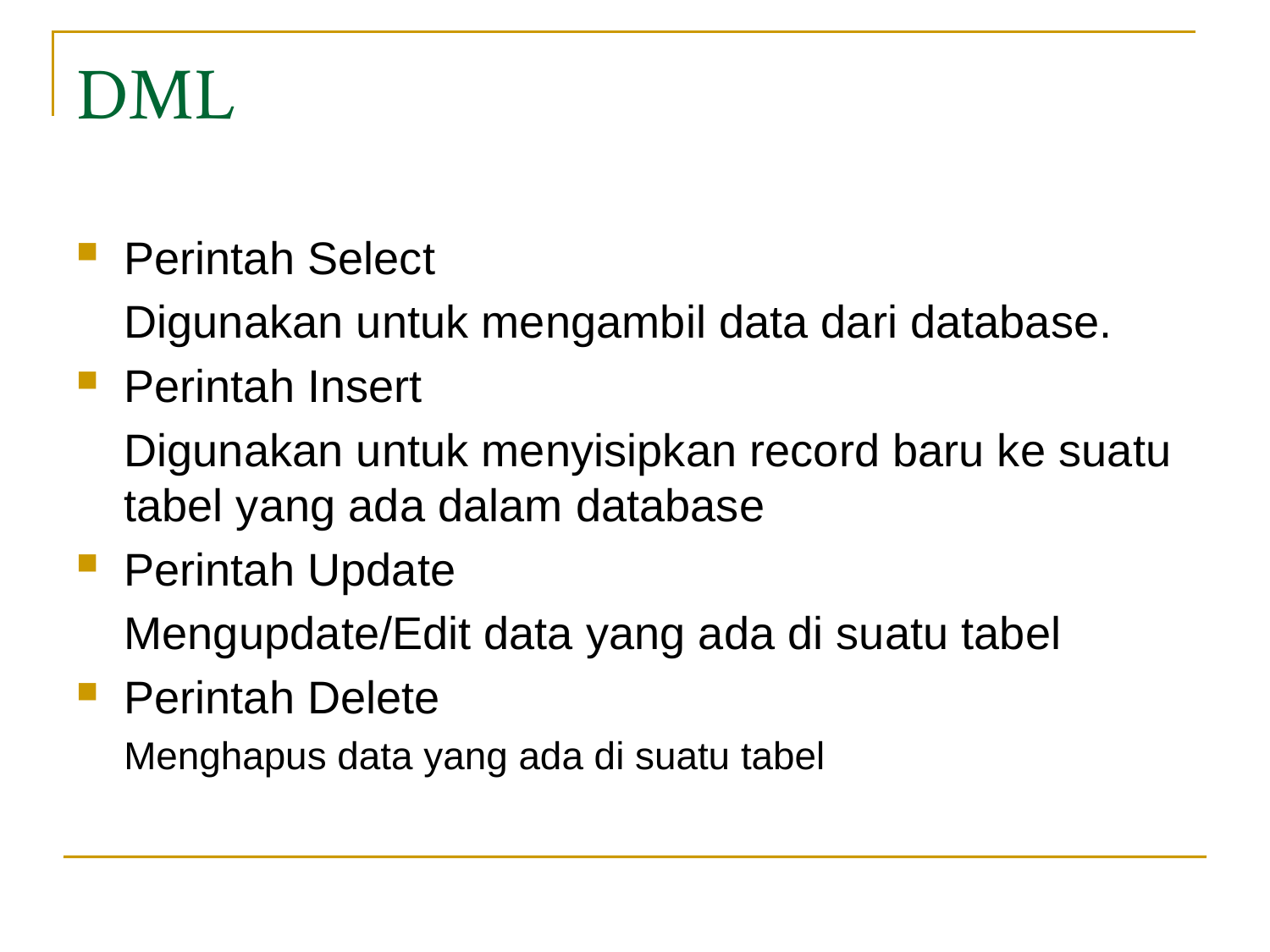

# DML
Perintah Select
	Digunakan untuk mengambil data dari database.
Perintah Insert
	Digunakan untuk menyisipkan record baru ke suatu tabel yang ada dalam database
Perintah Update
	Mengupdate/Edit data yang ada di suatu tabel
Perintah Delete
Menghapus data yang ada di suatu tabel